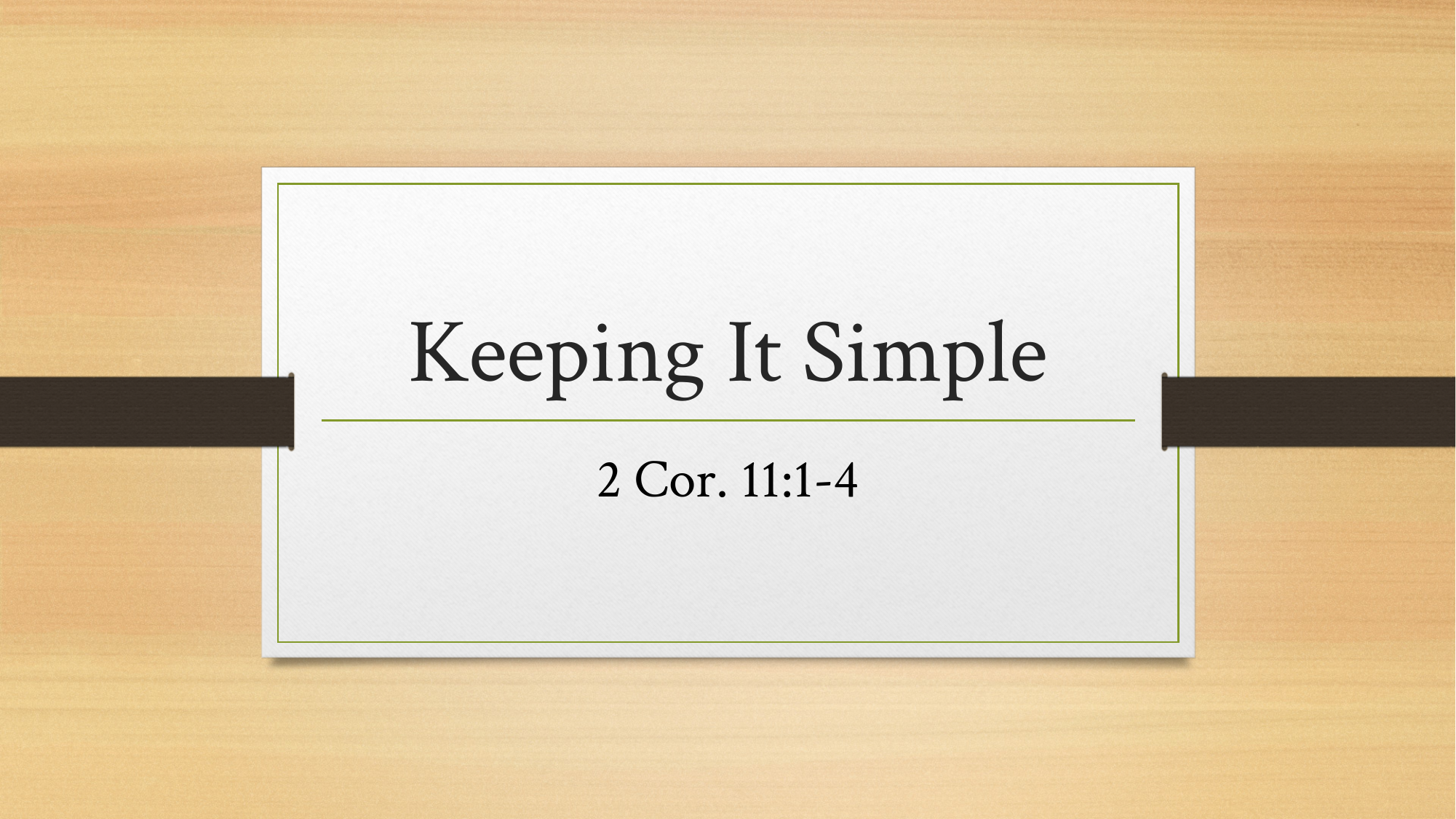

# Keeping It Simple
2 Cor. 11:1-4